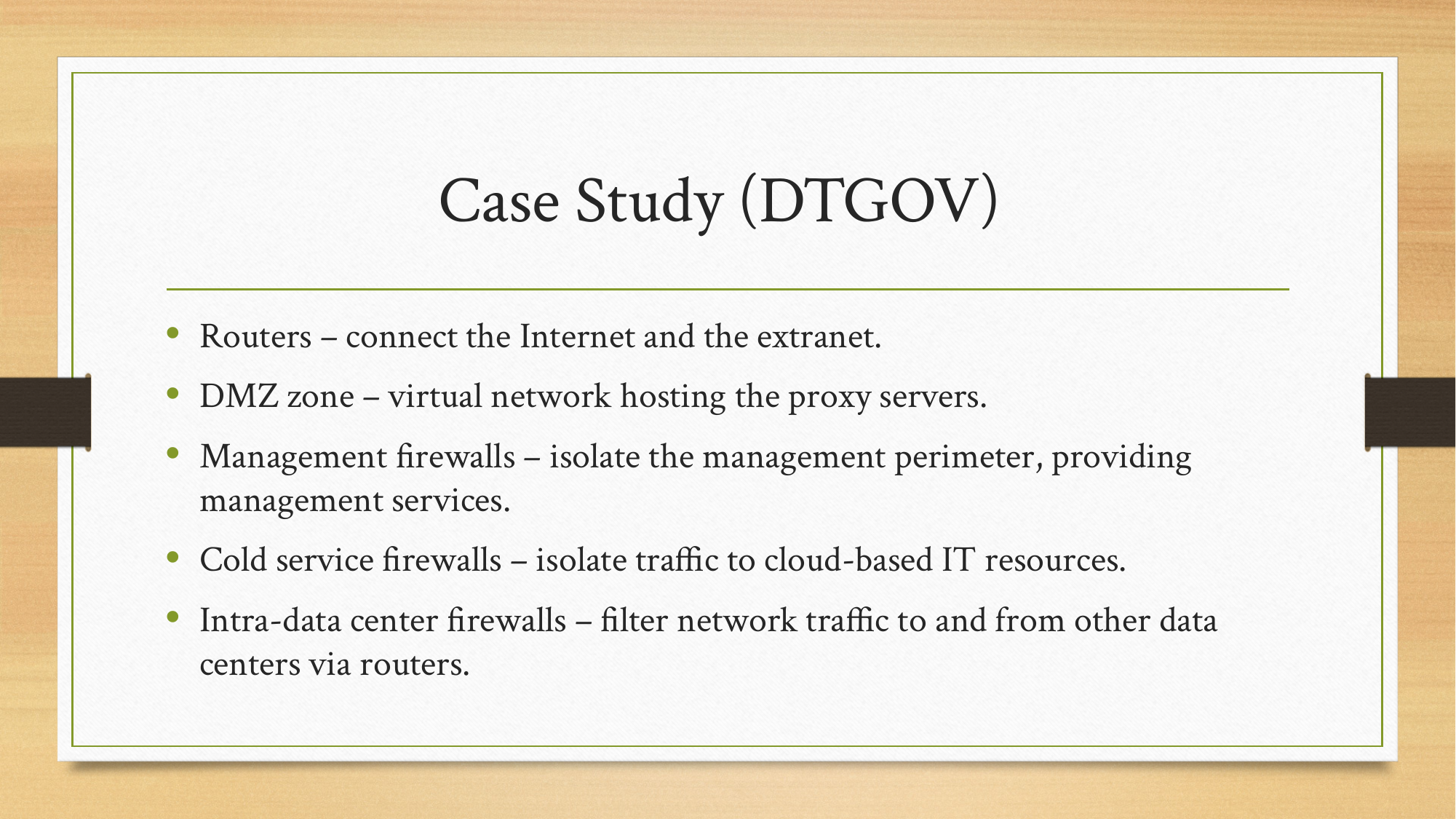

# Case Study (DTGOV)
Routers – connect the Internet and the extranet.
DMZ zone – virtual network hosting the proxy servers.
Management firewalls – isolate the management perimeter, providing management services.
Cold service firewalls – isolate traffic to cloud-based IT resources.
Intra-data center firewalls – filter network traffic to and from other data centers via routers.